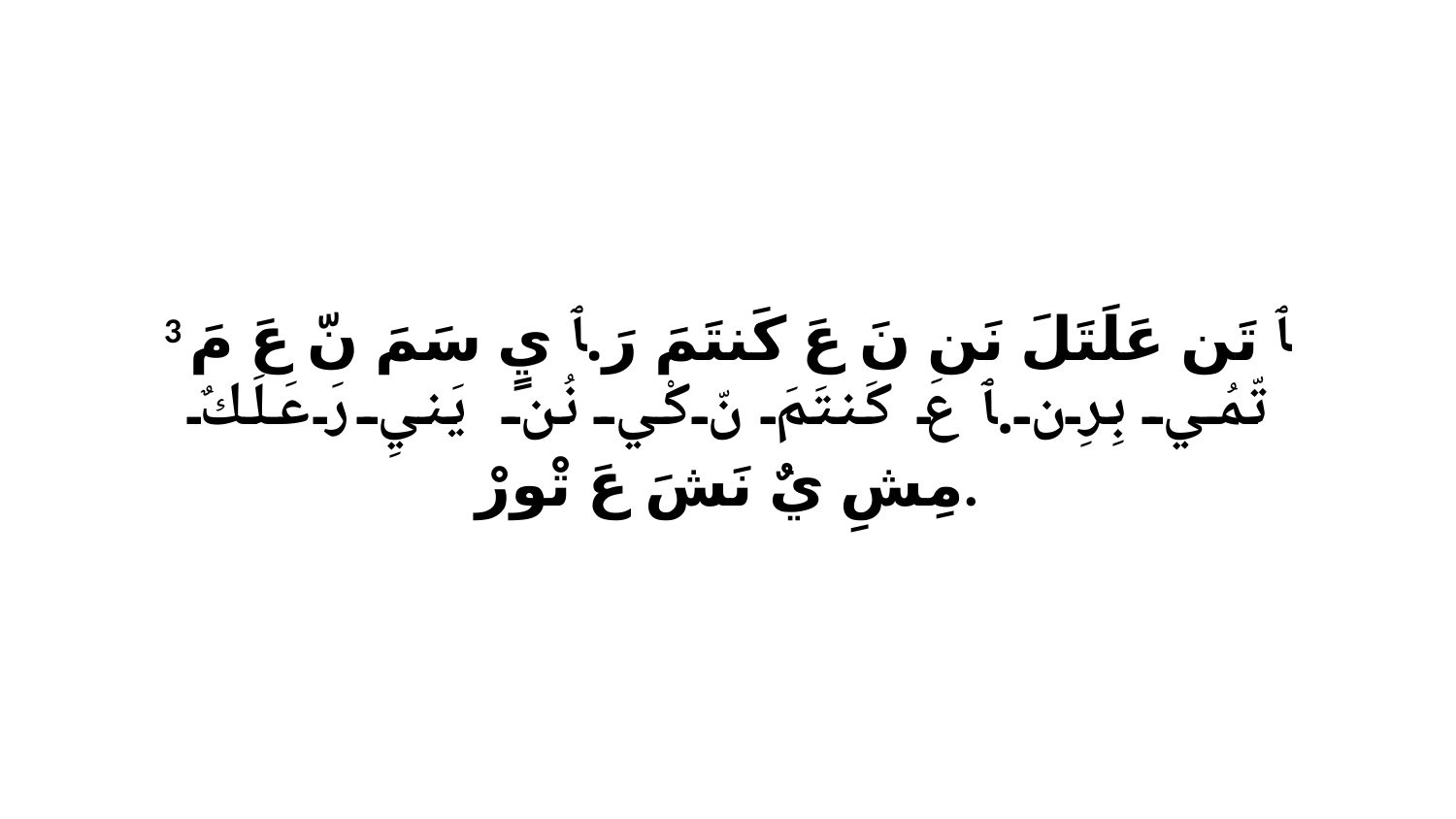

3 ﭑ تَن عَلَتَلَ نَن نَ عَ كَنتَمَ رَ.ﭑ يٍ سَمَ نّ عَ مَ تّمُي بِرِن.ﭑ عَ كَنتَمَ نّ كْي نُن يَنيِ رَ عَلَكٌ مِشِ يٌ نَشَ عَ تْورْ.